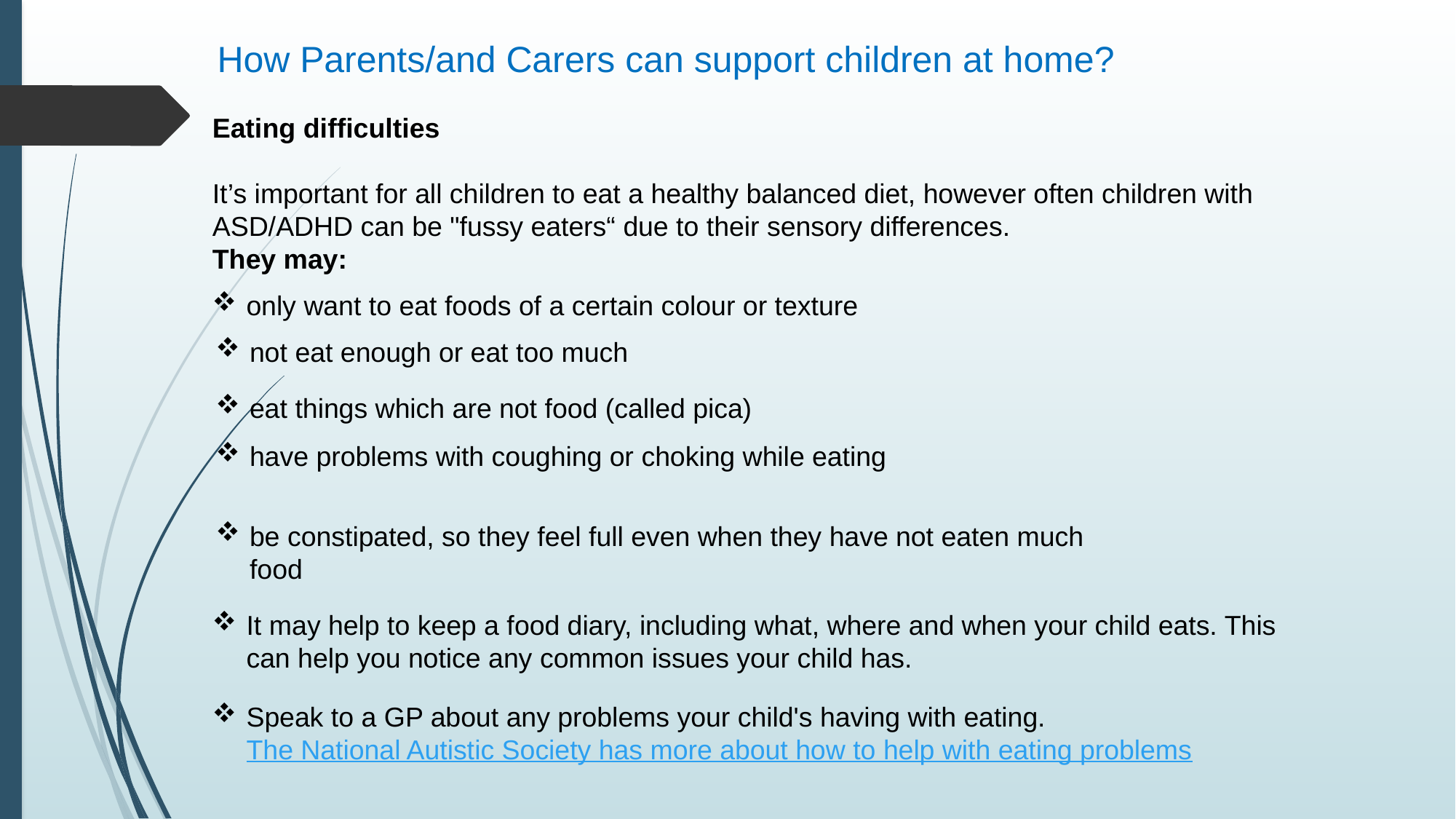

How Parents/and Carers can support children at home?
# Eating difficulties It’s important for all children to eat a healthy balanced diet, however often children with ASD/ADHD can be "fussy eaters“ due to their sensory differences. They may:
only want to eat foods of a certain colour or texture
not eat enough or eat too much
eat things which are not food (called pica)
have problems with coughing or choking while eating
be constipated, so they feel full even when they have not eaten much food
It may help to keep a food diary, including what, where and when your child eats. This can help you notice any common issues your child has.
Speak to a GP about any problems your child's having with eating.
The National Autistic Society has more about how to help with eating problems